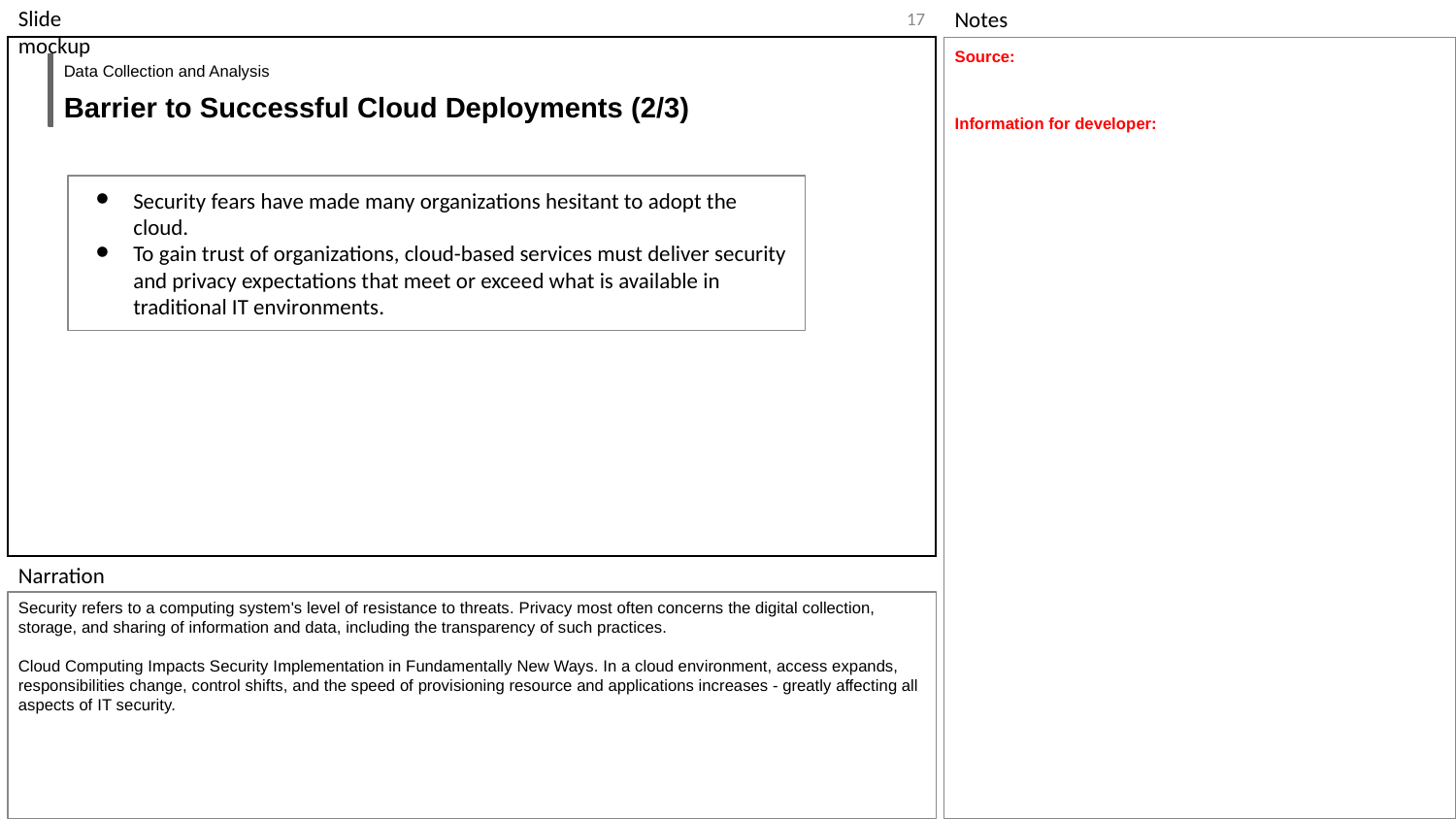

17
Source:

Information for developer:

Data Collection and Analysis

Barrier to Successful Cloud Deployments (2/3)
Security fears have made many organizations hesitant to adopt the cloud.
To gain trust of organizations, cloud-based services must deliver security and privacy expectations that meet or exceed what is available in traditional IT environments.
Security refers to a computing system's level of resistance to threats. Privacy most often concerns the digital collection, storage, and sharing of information and data, including the transparency of such practices.

Cloud Computing Impacts Security Implementation in Fundamentally New Ways. In a cloud environment, access expands, responsibilities change, control shifts, and the speed of provisioning resource and applications increases - greatly affecting all aspects of IT security.